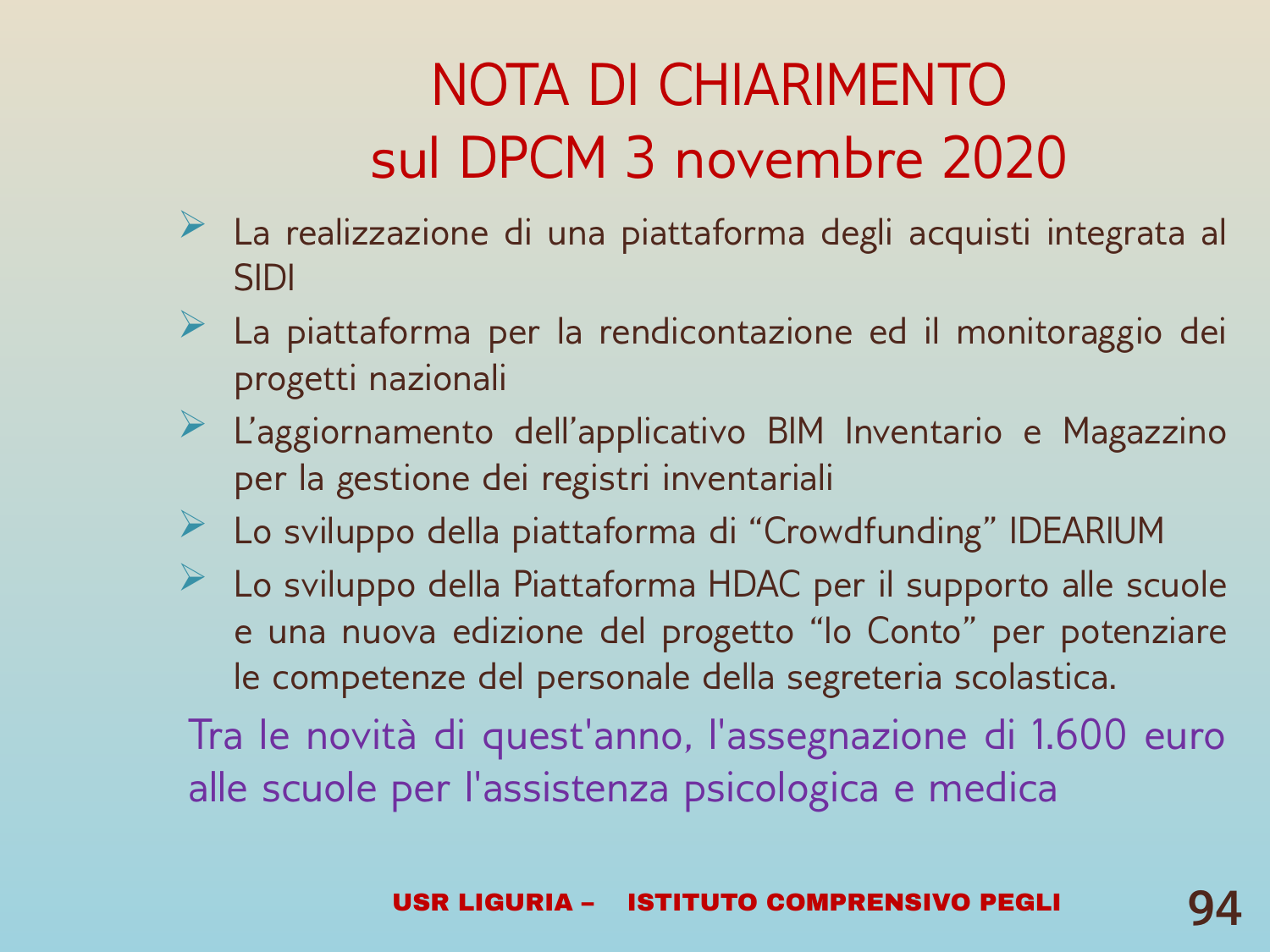

# NOTA DI CHIARIMENTO sul DPCM 3 novembre 2020
La realizzazione di una piattaforma degli acquisti integrata al SIDI
La piattaforma per la rendicontazione ed il monitoraggio dei progetti nazionali
L’aggiornamento dell’applicativo BIM Inventario e Magazzino per la gestione dei registri inventariali
Lo sviluppo della piattaforma di “Crowdfunding” IDEARIUM
Lo sviluppo della Piattaforma HDAC per il supporto alle scuole e una nuova edizione del progetto “Io Conto” per potenziare le competenze del personale della segreteria scolastica.
Tra le novità di quest'anno, l'assegnazione di 1.600 euro alle scuole per l'assistenza psicologica e medica
USR LIGURIA –    ISTITUTO COMPRENSIVO PEGLI
94